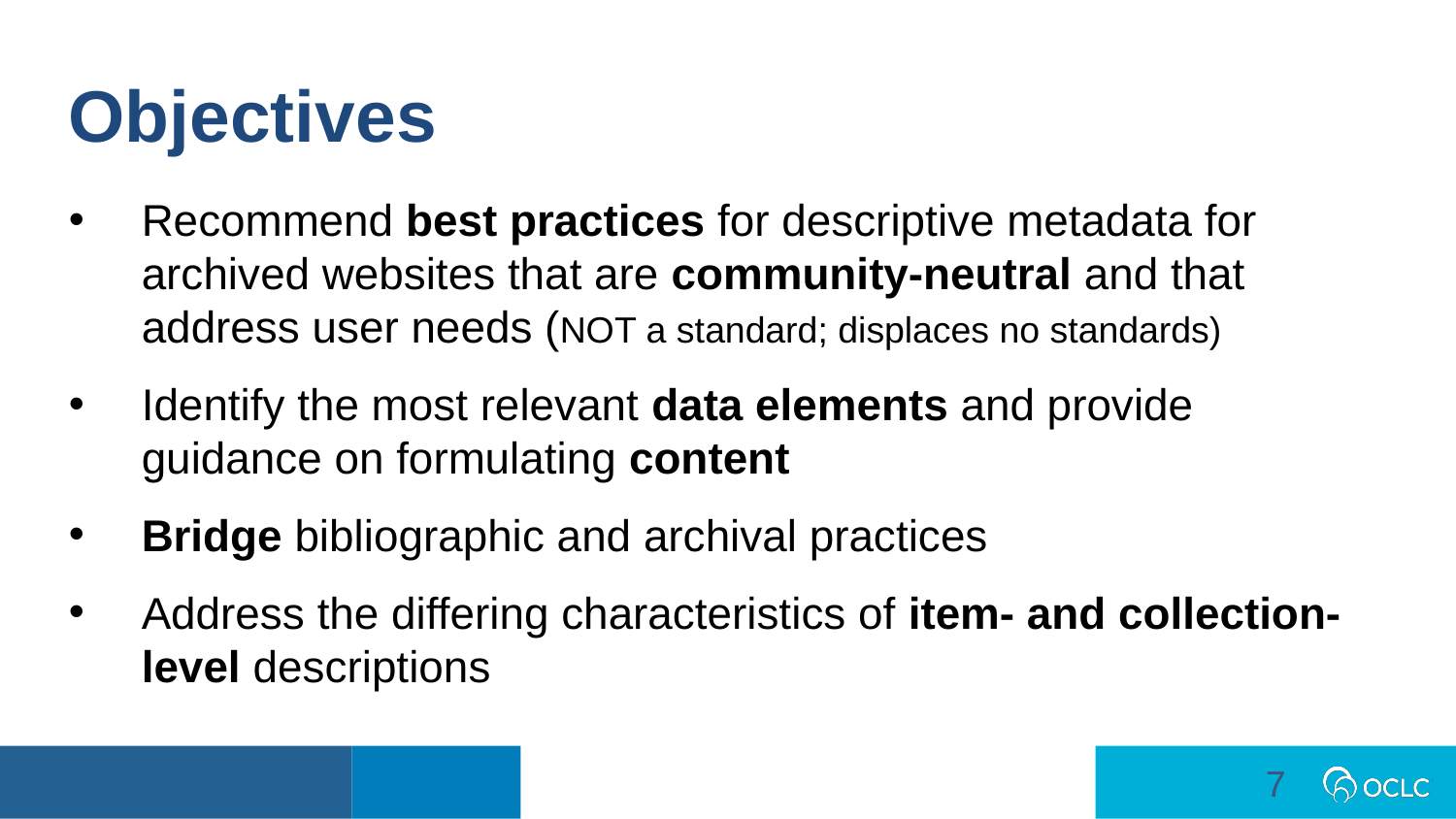

Objectives
Recommend best practices for descriptive metadata for archived websites that are community-neutral and that address user needs (NOT a standard; displaces no standards)

Identify the most relevant data elements and provide guidance on formulating content

Bridge bibliographic and archival practices

Address the differing characteristics of item- and collection-level descriptions